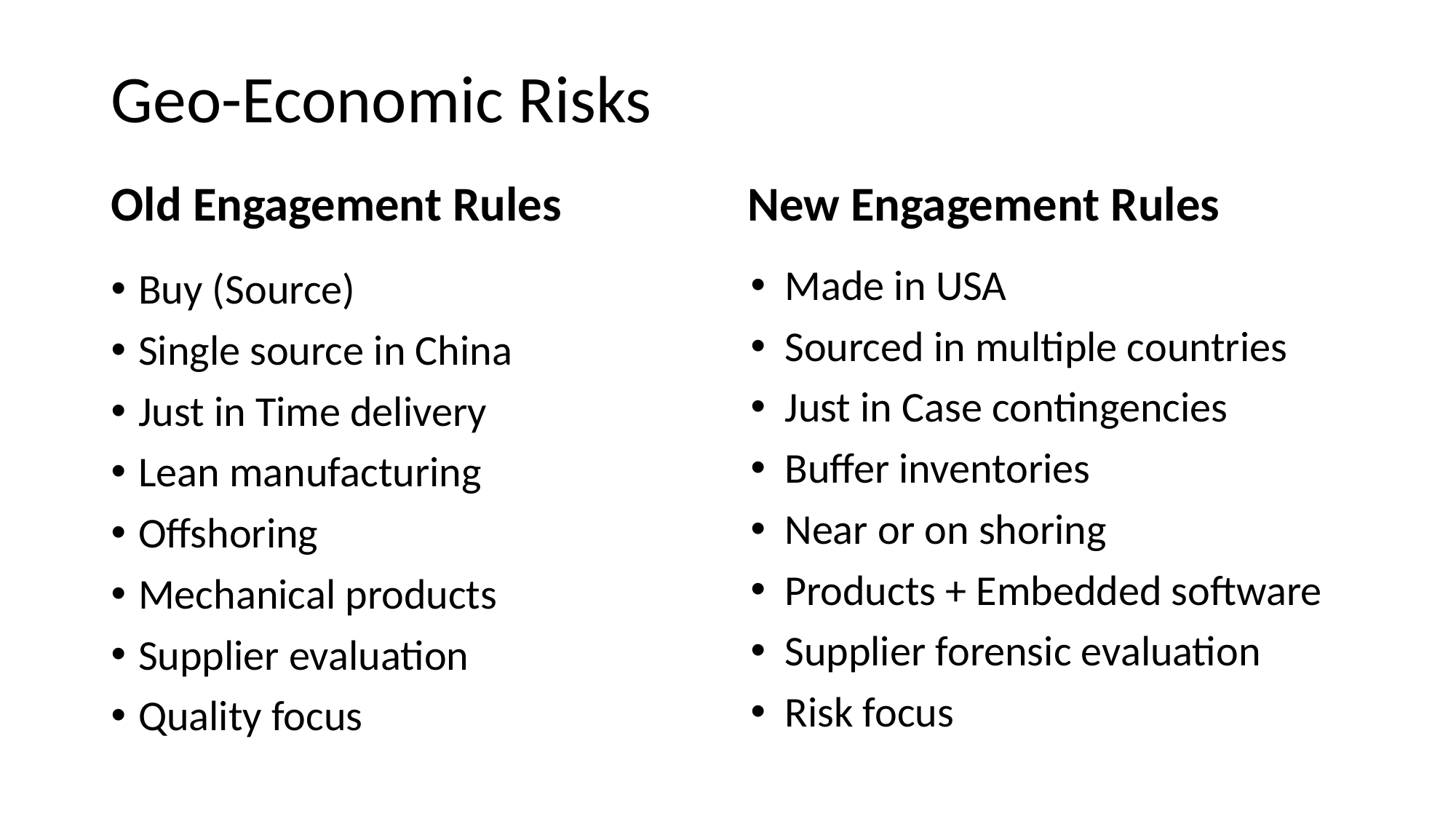

# Geo-Economic Risks
Old Engagement Rules
New Engagement Rules
Made in USA
Sourced in multiple countries
Just in Case contingencies
Buffer inventories
Near or on shoring
Products + Embedded software
Supplier forensic evaluation
Risk focus
Buy (Source)
Single source in China
Just in Time delivery
Lean manufacturing
Offshoring
Mechanical products
Supplier evaluation
Quality focus